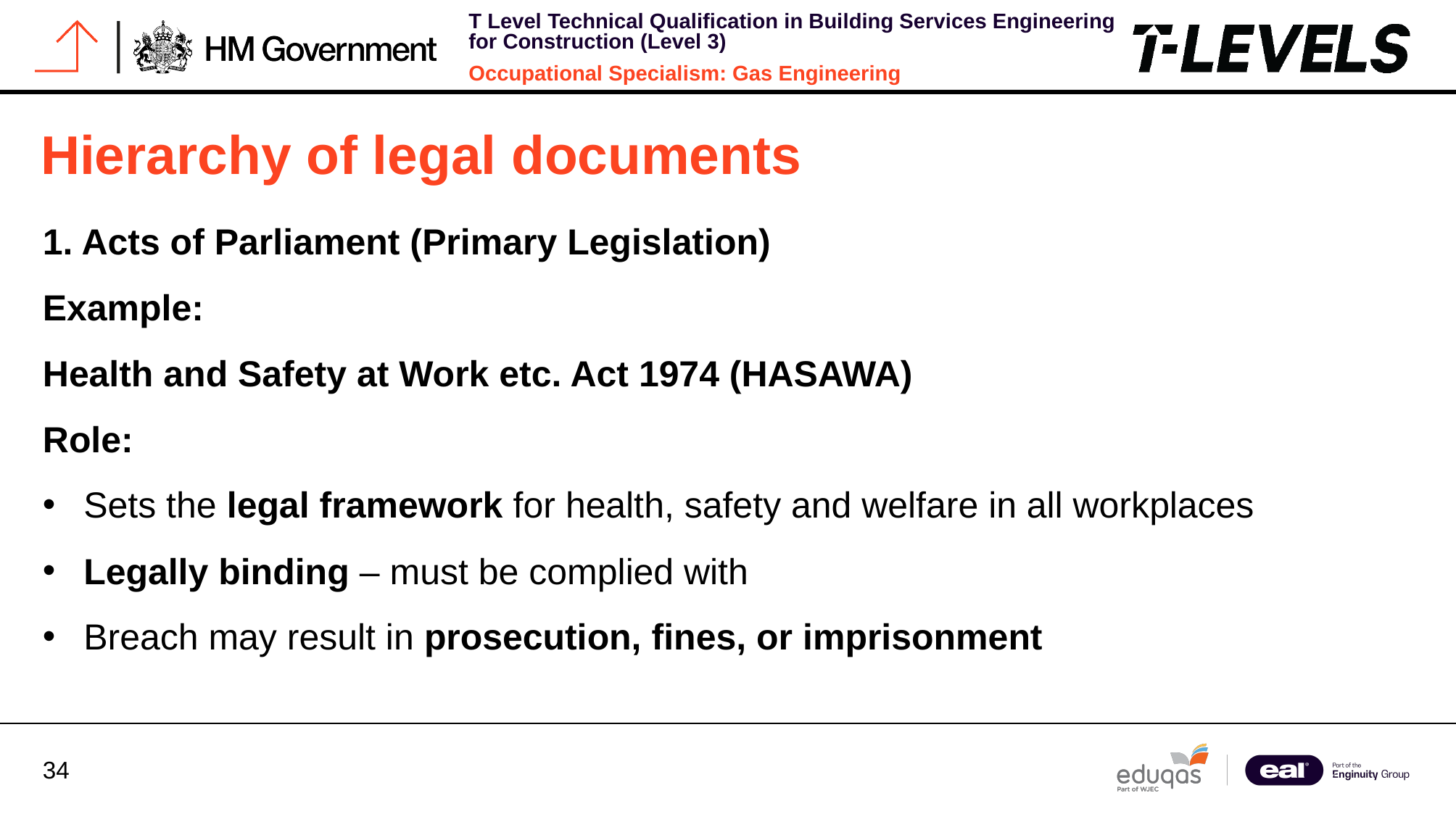

# Hierarchy of legal documents
1. Acts of Parliament (Primary Legislation)
Example:
Health and Safety at Work etc. Act 1974 (HASAWA)
Role:
Sets the legal framework for health, safety and welfare in all workplaces
Legally binding – must be complied with
Breach may result in prosecution, fines, or imprisonment